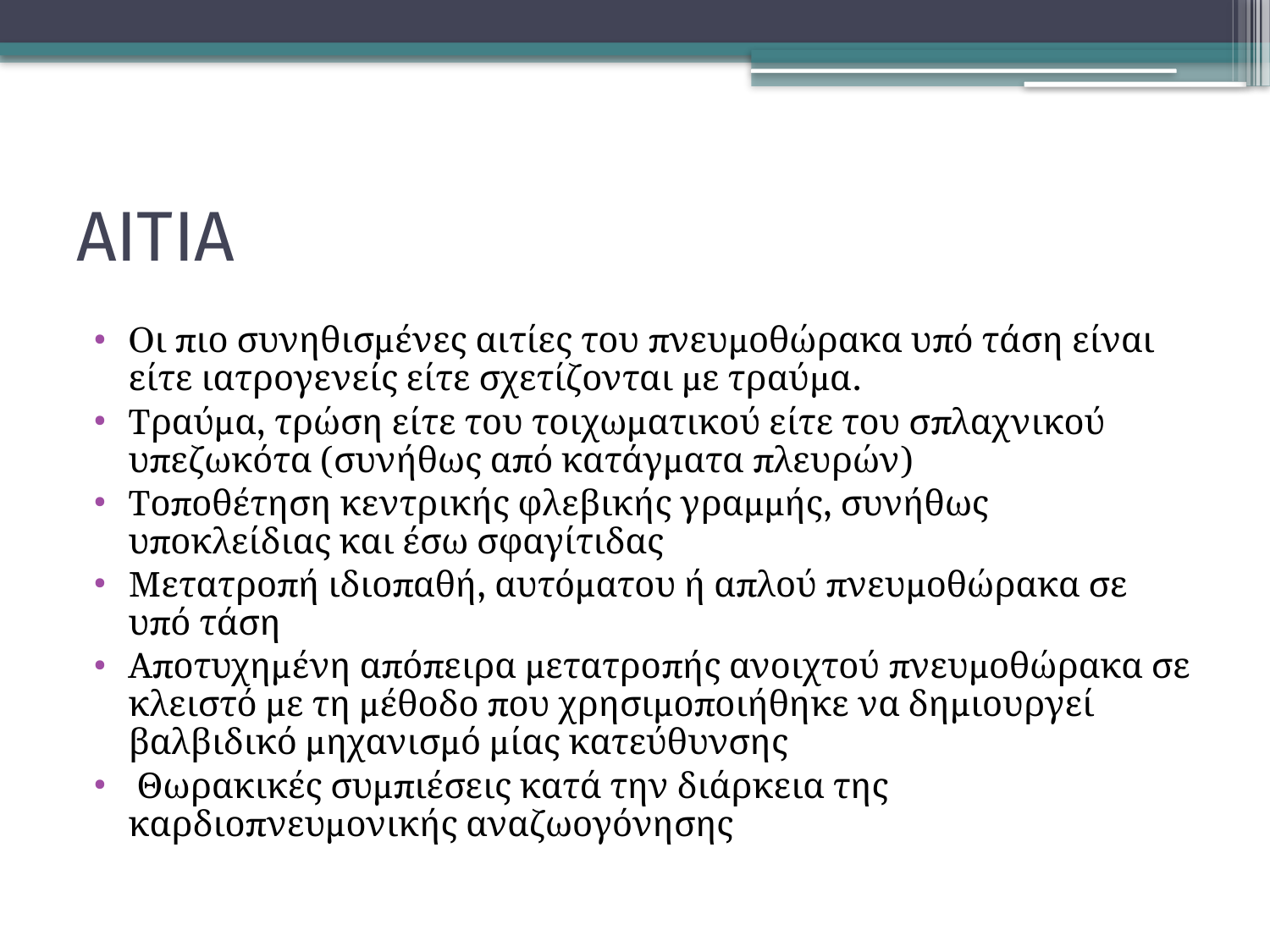

# ΑΙΤΙΑ
Οι πιο συνηθισμένες αιτίες του πνευμοθώρακα υπό τάση είναι είτε ιατρογενείς είτε σχετίζονται με τραύμα.
Τραύμα, τρώση είτε του τοιχωματικού είτε του σπλαχνικού υπεζωκότα (συνήθως από κατάγματα πλευρών)
Τοποθέτηση κεντρικής φλεβικής γραμμής, συνήθως υποκλείδιας και έσω σφαγίτιδας
Μετατροπή ιδιοπαθή, αυτόματου ή απλού πνευμοθώρακα σε υπό τάση
Αποτυχημένη απόπειρα μετατροπής ανοιχτού πνευμοθώρακα σε κλειστό με τη μέθοδο που χρησιμοποιήθηκε να δημιουργεί βαλβιδικό μηχανισμό μίας κατεύθυνσης
 Θωρακικές συμπιέσεις κατά την διάρκεια της καρδιοπνευμονικής αναζωογόνησης